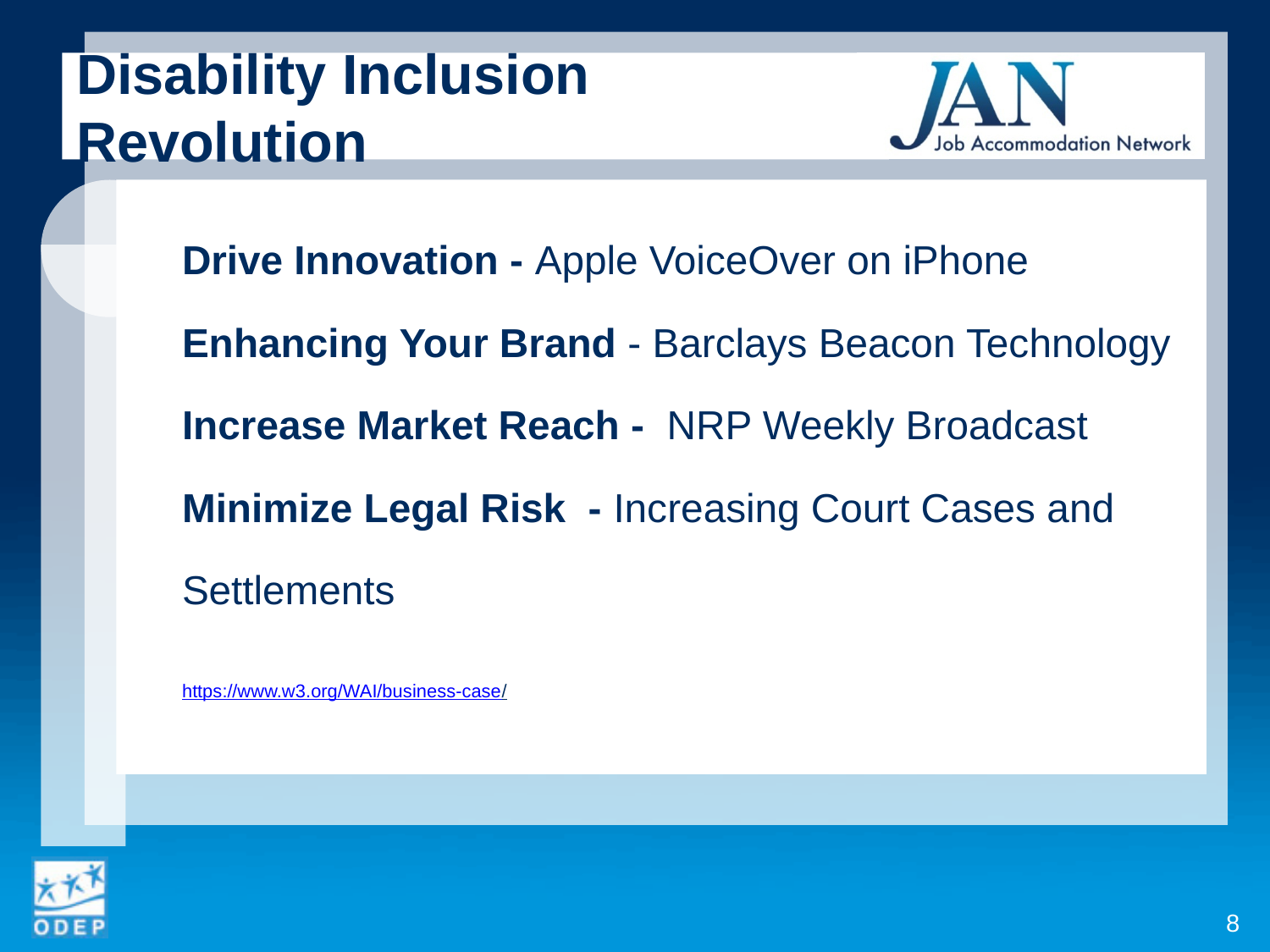

Disability Inclusion Revolution

Drive Innovation - Apple VoiceOver on iPhone
Enhancing Your Brand - Barclays Beacon Technology
Increase Market Reach -  NRP Weekly Broadcast
Minimize Legal Risk  - Increasing Court Cases and Settlements

https://www.w3.org/WAI/business-case/
8